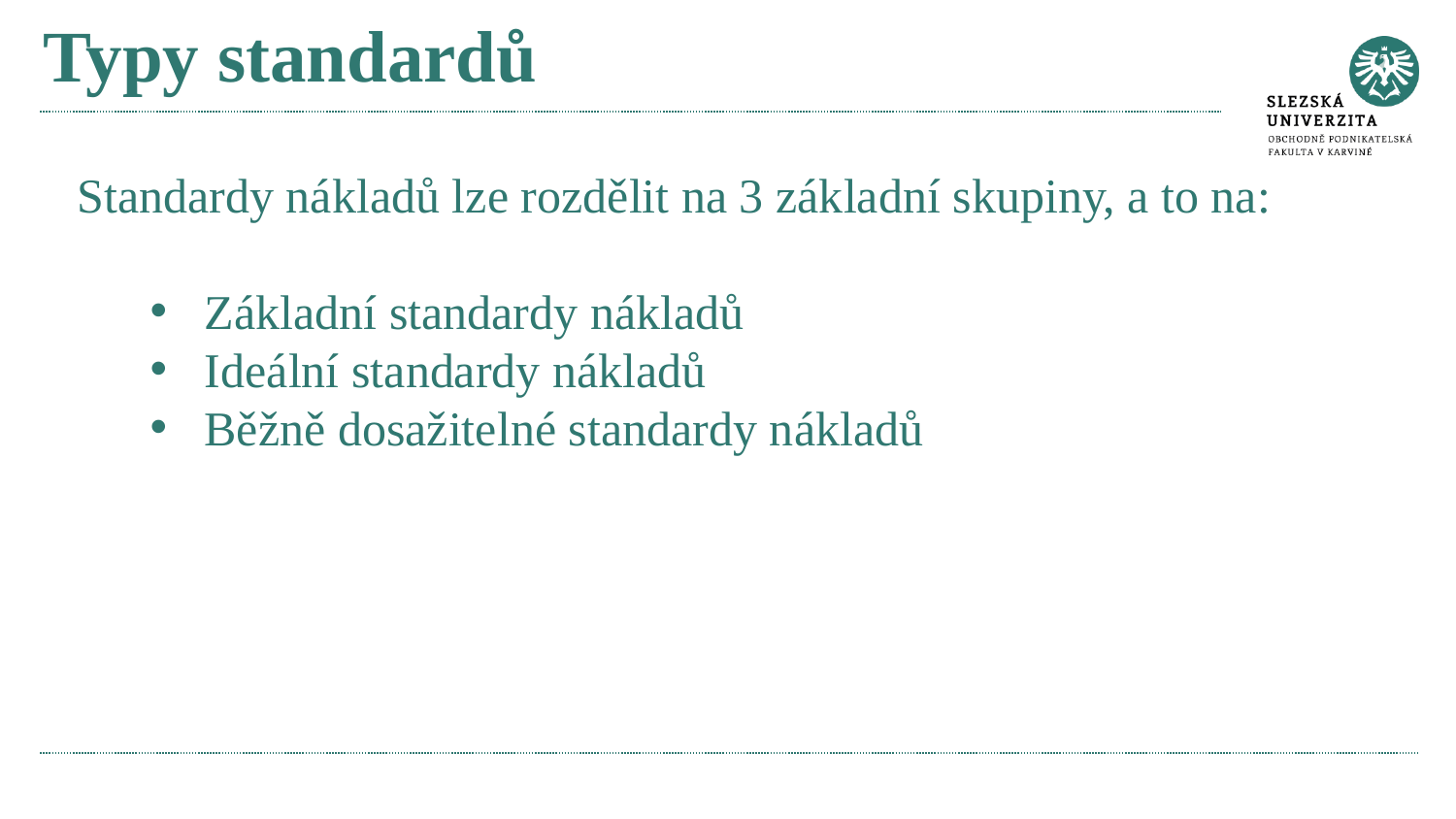

# Typy standardů

Standardy nákladů lze rozdělit na 3 základní skupiny, a to na:

Základní standardy nákladů
Ideální standardy nákladů
Běžně dosažitelné standardy nákladů